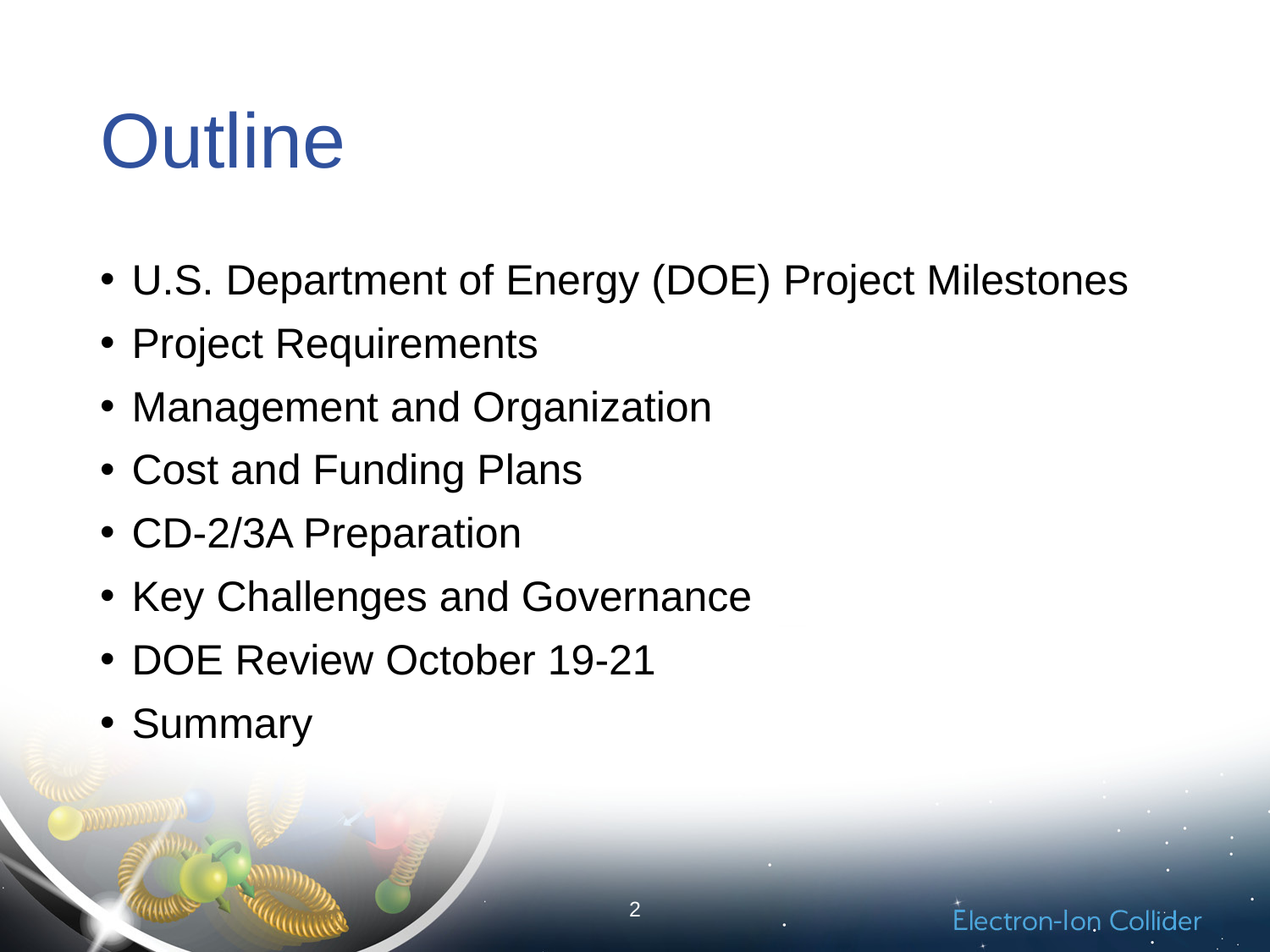

# Outline
U.S. Department of Energy (DOE) Project Milestones
Project Requirements
Management and Organization
Cost and Funding Plans
CD-2/3A Preparation
Key Challenges and Governance
DOE Review October 19-21
Summary
2